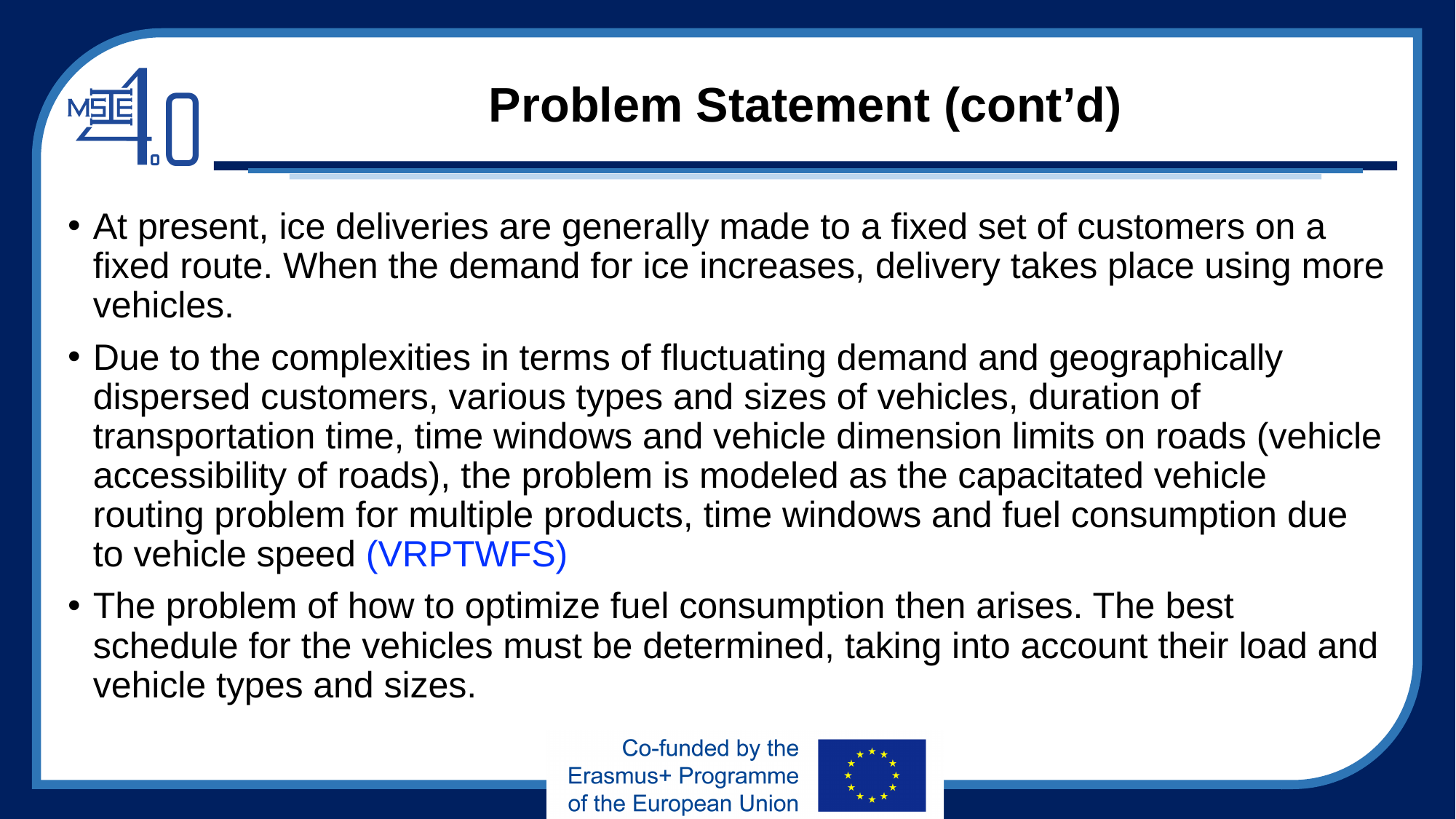

# Problem Statement (cont’d)
At present, ice deliveries are generally made to a fixed set of customers on a fixed route. When the demand for ice increases, delivery takes place using more vehicles.
Due to the complexities in terms of fluctuating demand and geographically dispersed customers, various types and sizes of vehicles, duration of transportation time, time windows and vehicle dimension limits on roads (vehicle accessibility of roads), the problem is modeled as the capacitated vehicle routing problem for multiple products, time windows and fuel consumption due to vehicle speed (VRPTWFS)
The problem of how to optimize fuel consumption then arises. The best schedule for the vehicles must be determined, taking into account their load and vehicle types and sizes.